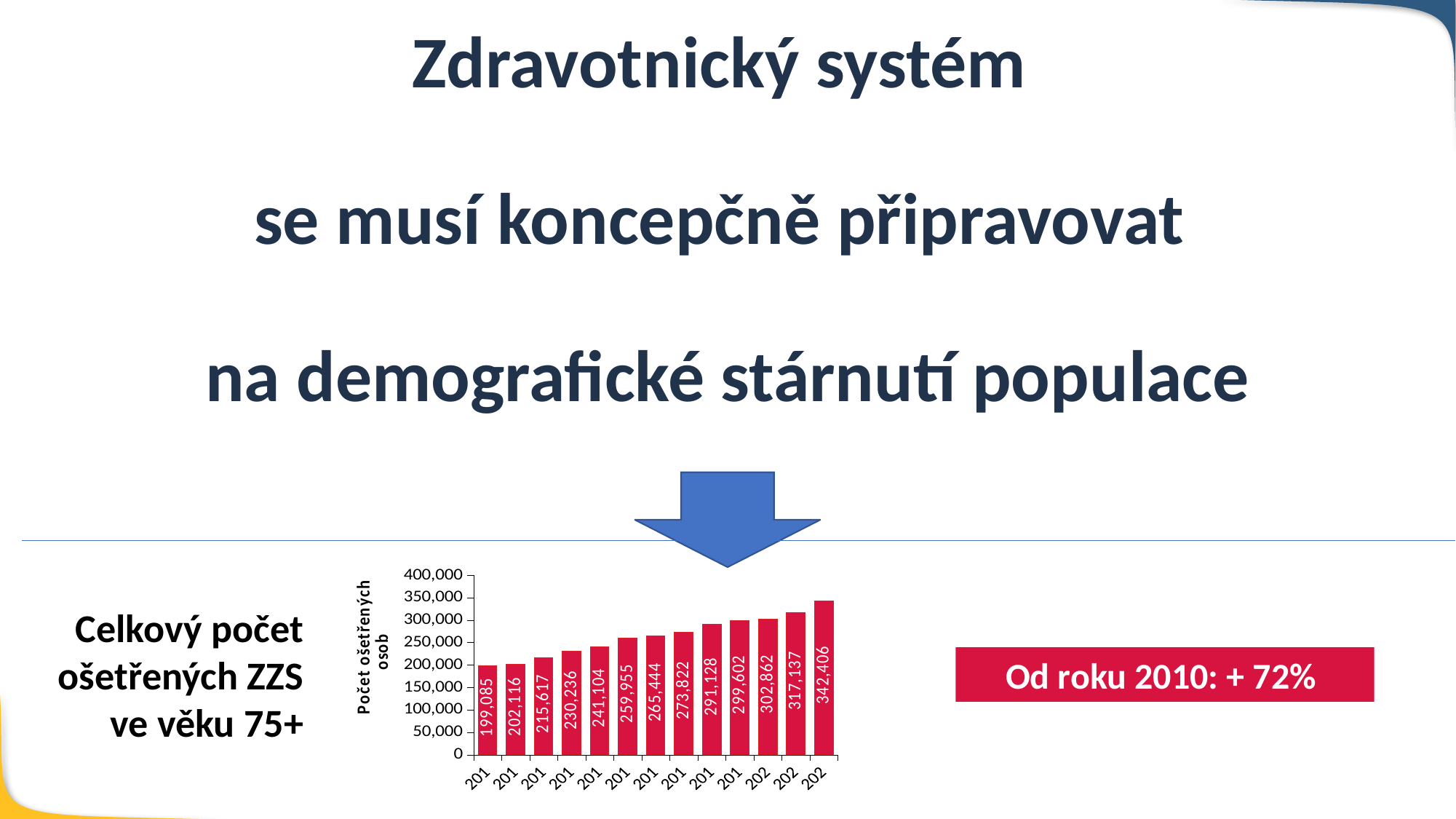

Zdravotnický systém

se musí koncepčně připravovat

na demografické stárnutí populace

### Chart

| Category | N |
|---|---|
| 2010 | 199085.0 |
| 2011 | 202116.0 |
| 2012 | 215617.0 |
| 2013 | 230236.0 |
| 2014 | 241104.0 |
| 2015 | 259955.0 |
| 2016 | 265444.0 |
| 2017 | 273822.0 |
| 2018 | 291128.0 |
| 2019 | 299602.0 |
| 2020 | 302862.0 |
| 2021 | 317137.0 |
| 2022 | 342406.1119493706 |
Celkový počet ošetřených ZZS ve věku 75+
Od roku 2010: + 72%